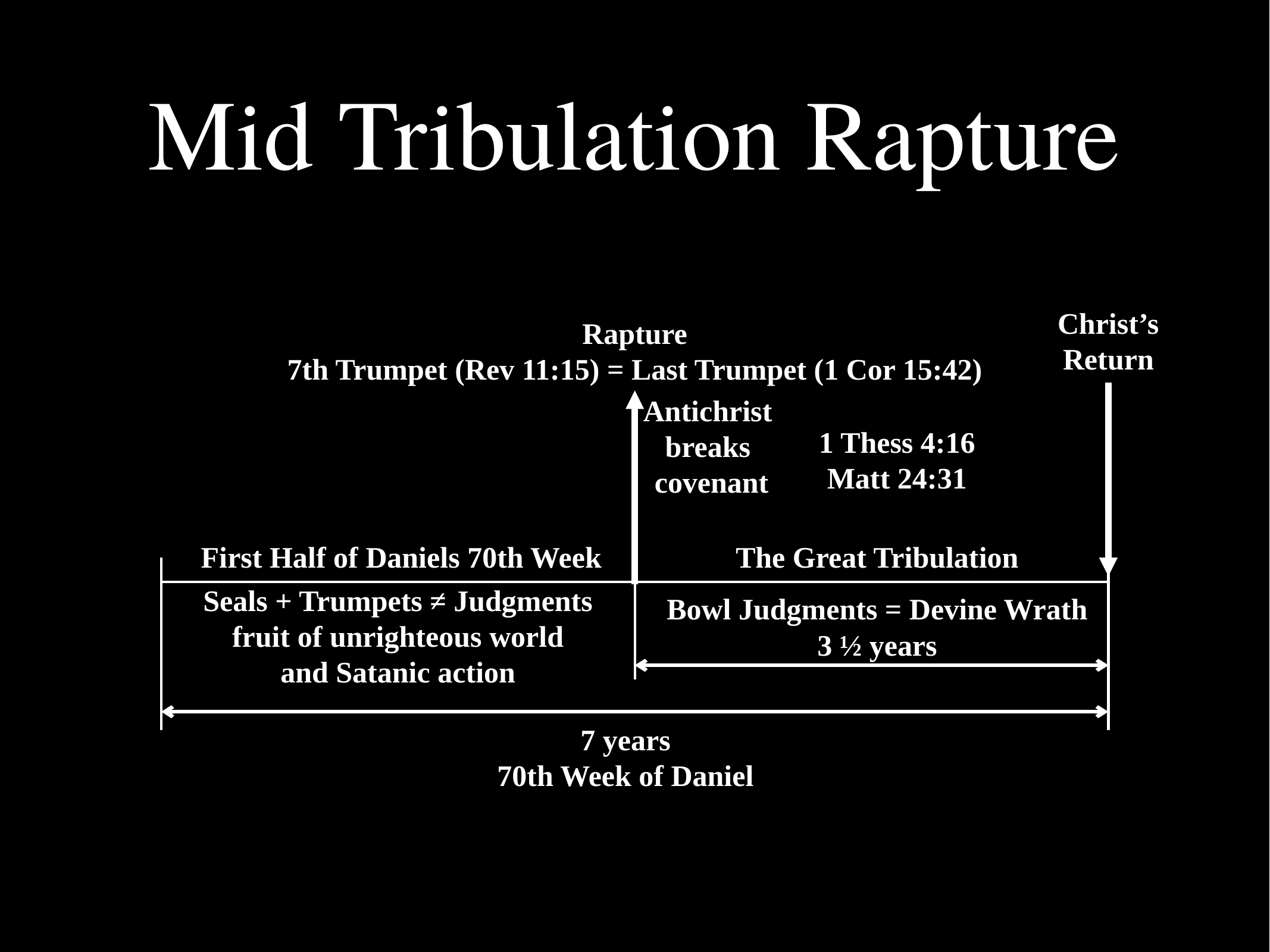

# Mid Tribulation Rapture
Christ’s
Return
Rapture
7th Trumpet (Rev 11:15) = Last Trumpet (1 Cor 15:42)

Antichrist
breaks
covenant
1 Thess 4:16
Matt 24:31
First Half of Daniels 70th Week
The Great Tribulation

Seals + Trumpets ≠ Judgments
fruit of unrighteous world
and Satanic action

Bowl Judgments = Devine Wrath
3 ½ years

7 years
70th Week of Daniel